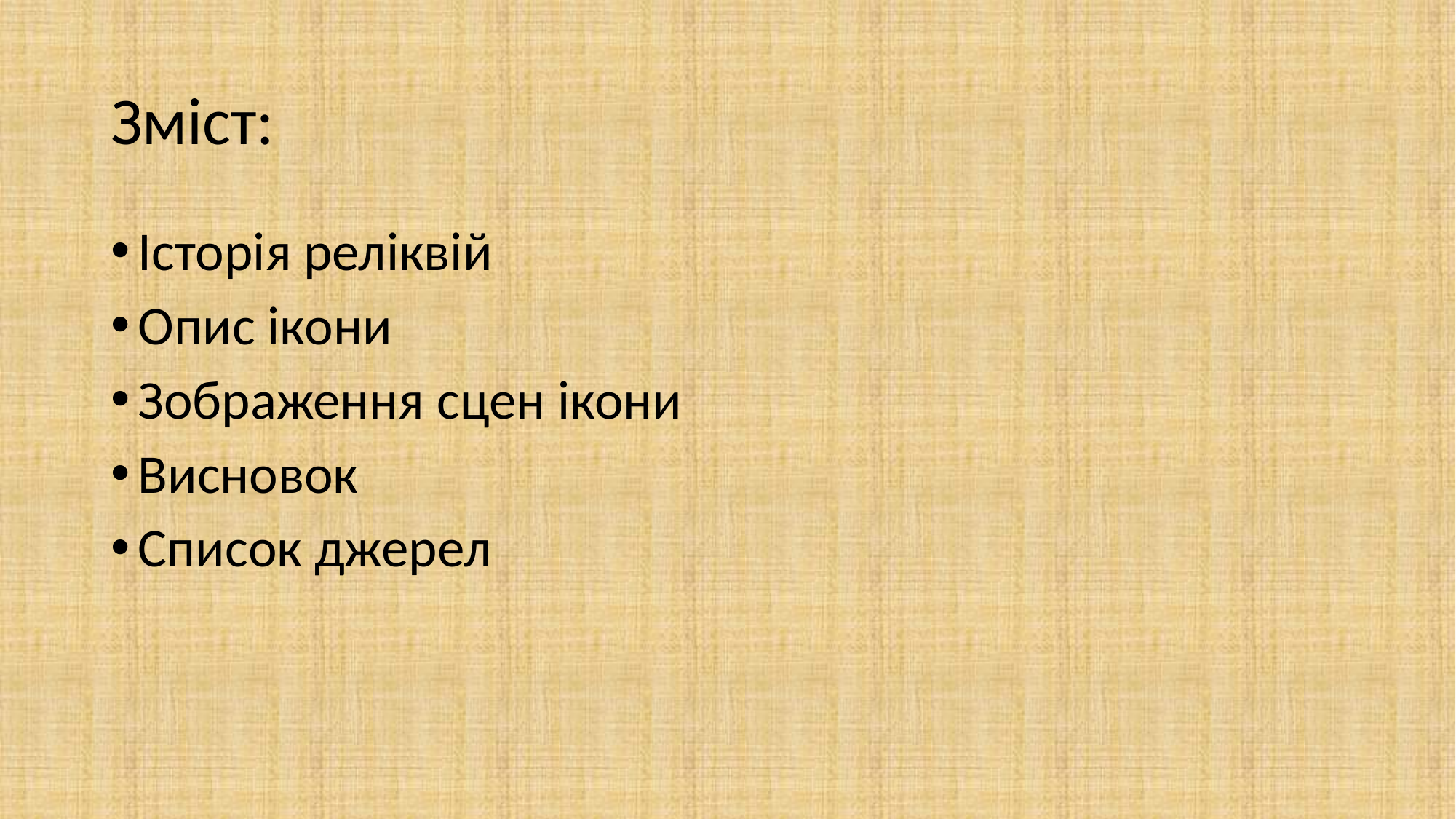

# Зміст:
Історія реліквій
Опис ікони
Зображення сцен ікони
Висновок
Список джерел